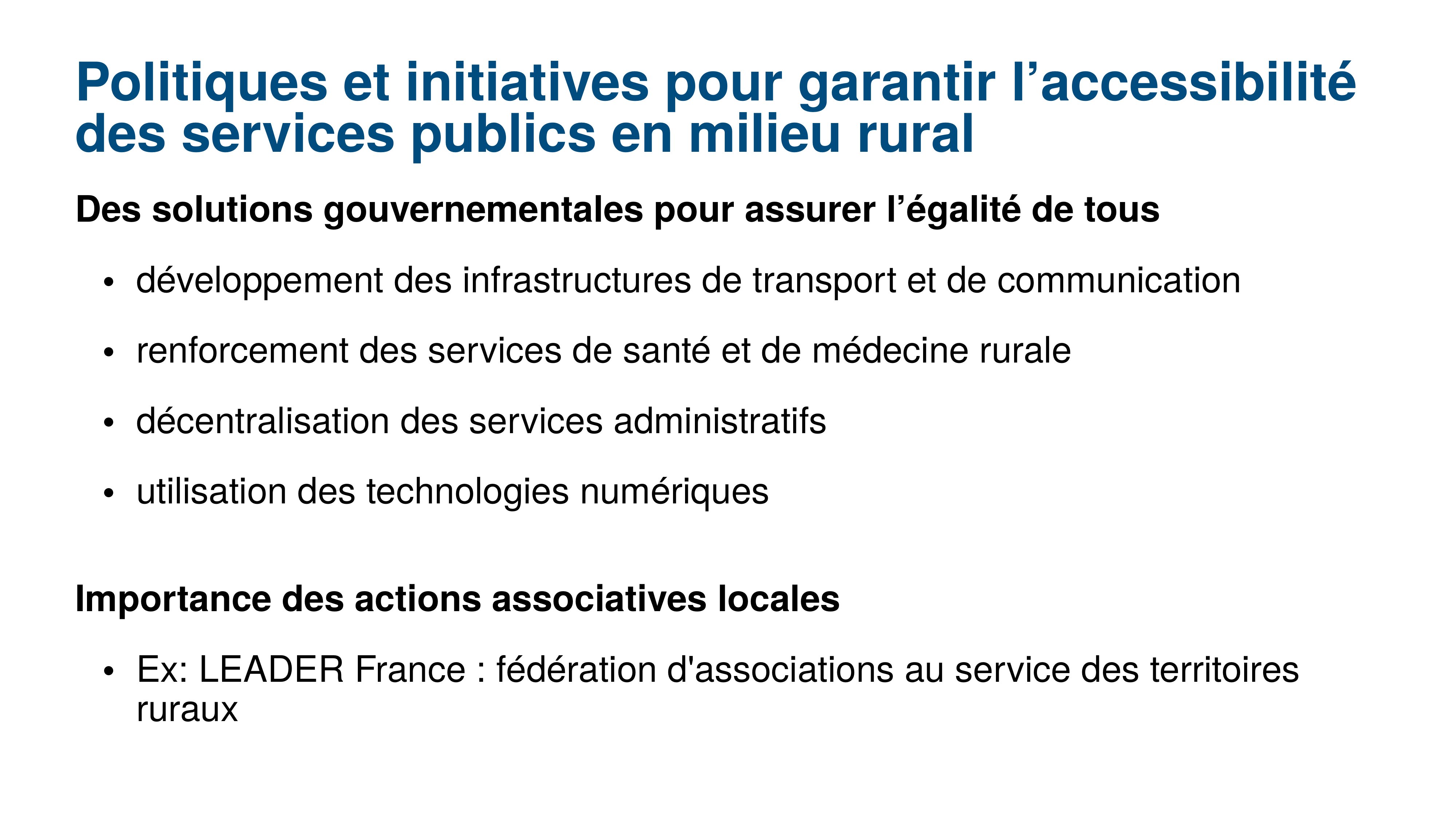

# Politiques et initiatives pour garantir l’accessibilité des services publics en milieu rural
Des solutions gouvernementales pour assurer l’égalité de tous
développement des infrastructures de transport et de communication
renforcement des services de santé et de médecine rurale
décentralisation des services administratifs
utilisation des technologies numériques

Importance des actions associatives locales
Ex: LEADER France : fédération d'associations au service des territoires ruraux